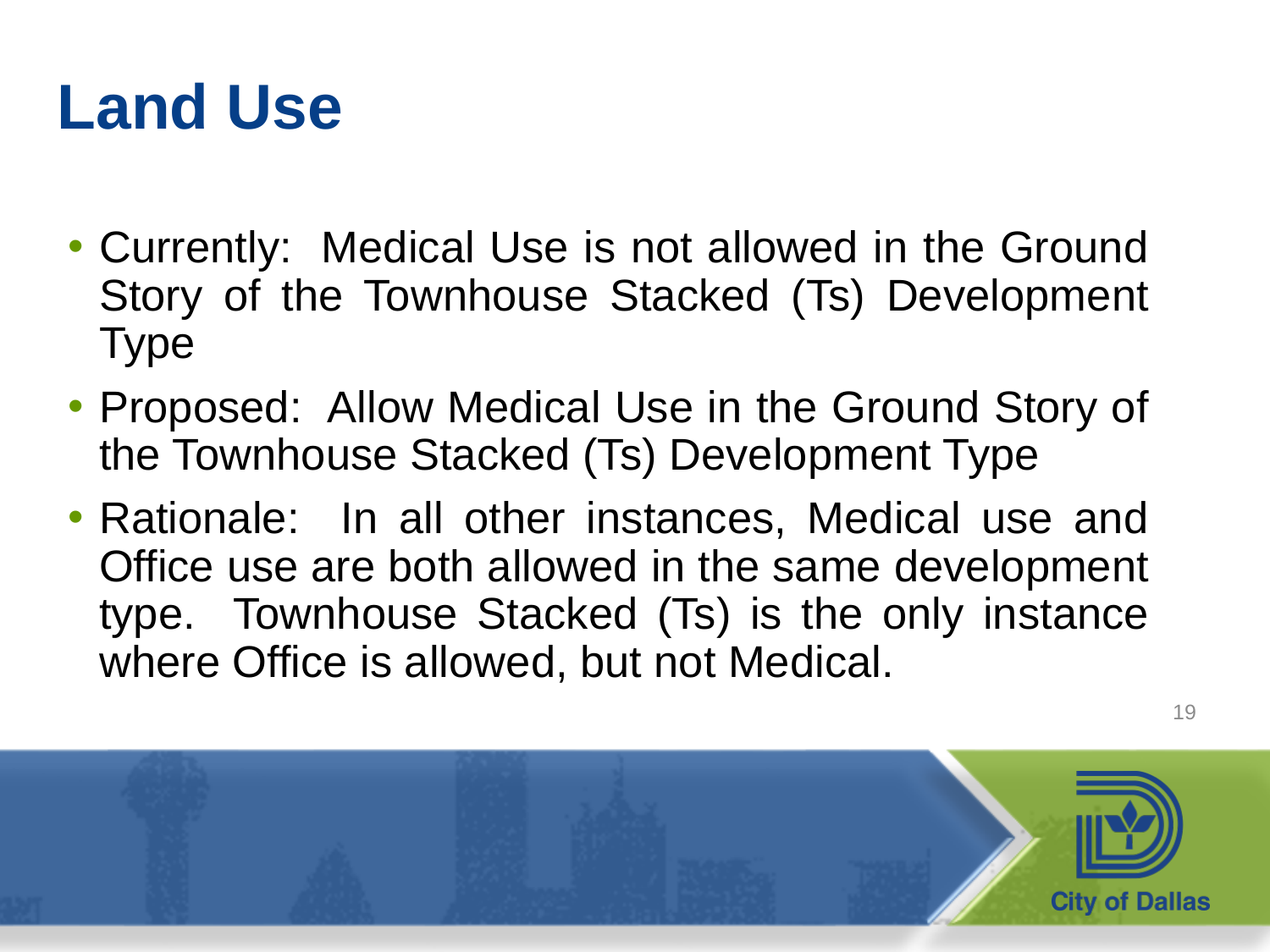

# Land Use
Currently:  Medical Use is not allowed in the Ground Story of the Townhouse Stacked (Ts) Development Type
Proposed:  Allow Medical Use in the Ground Story of the Townhouse Stacked (Ts) Development Type
Rationale:  In all other instances, Medical use and Office use are both allowed in the same development type.  Townhouse Stacked (Ts) is the only instance where Office is allowed, but not Medical.

19